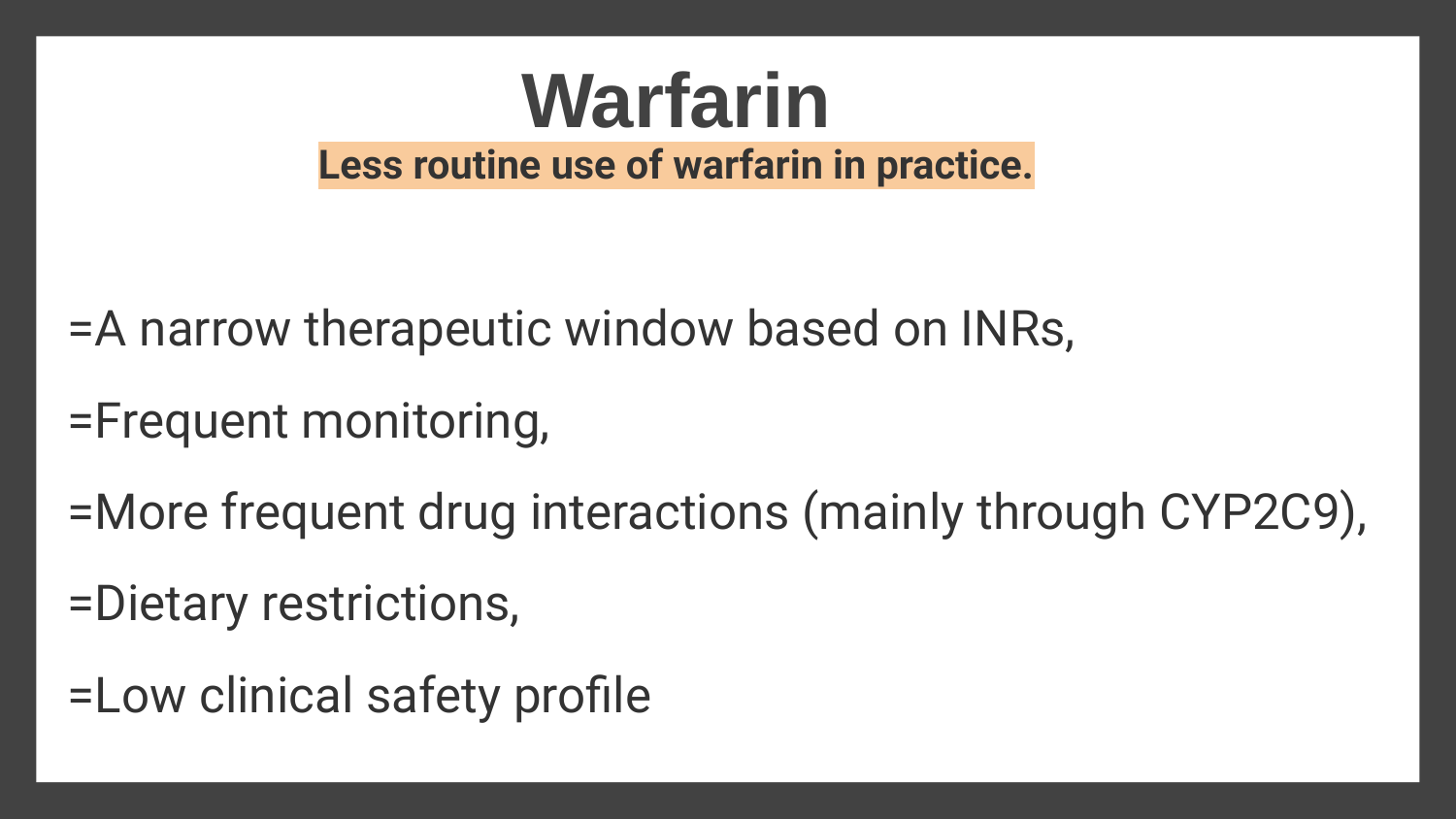

# Warfarin
Less routine use of warfarin in practice.

=A narrow therapeutic window based on INRs,
=Frequent monitoring,
=More frequent drug interactions (mainly through CYP2C9),
=Dietary restrictions,
=Low clinical safety profile